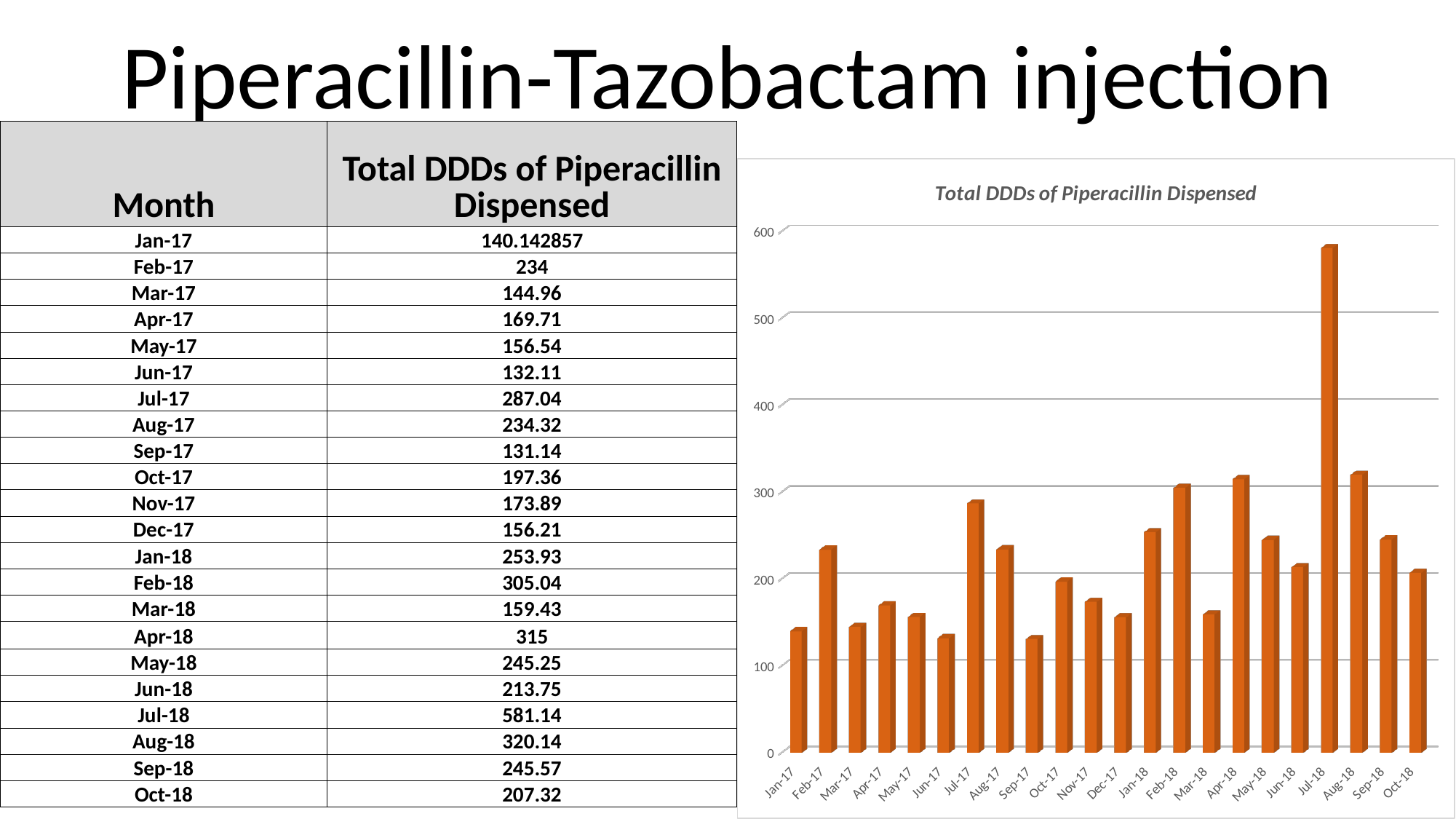

# Piperacillin-Tazobactam injection
| Month | Total DDDs of Piperacillin Dispensed |
| --- | --- |
| Jan-17 | 140.142857 |
| Feb-17 | 234 |
| Mar-17 | 144.96 |
| Apr-17 | 169.71 |
| May-17 | 156.54 |
| Jun-17 | 132.11 |
| Jul-17 | 287.04 |
| Aug-17 | 234.32 |
| Sep-17 | 131.14 |
| Oct-17 | 197.36 |
| Nov-17 | 173.89 |
| Dec-17 | 156.21 |
| Jan-18 | 253.93 |
| Feb-18 | 305.04 |
| Mar-18 | 159.43 |
| Apr-18 | 315 |
| May-18 | 245.25 |
| Jun-18 | 213.75 |
| Jul-18 | 581.14 |
| Aug-18 | 320.14 |
| Sep-18 | 245.57 |
| Oct-18 | 207.32 |

[unsupported chart]